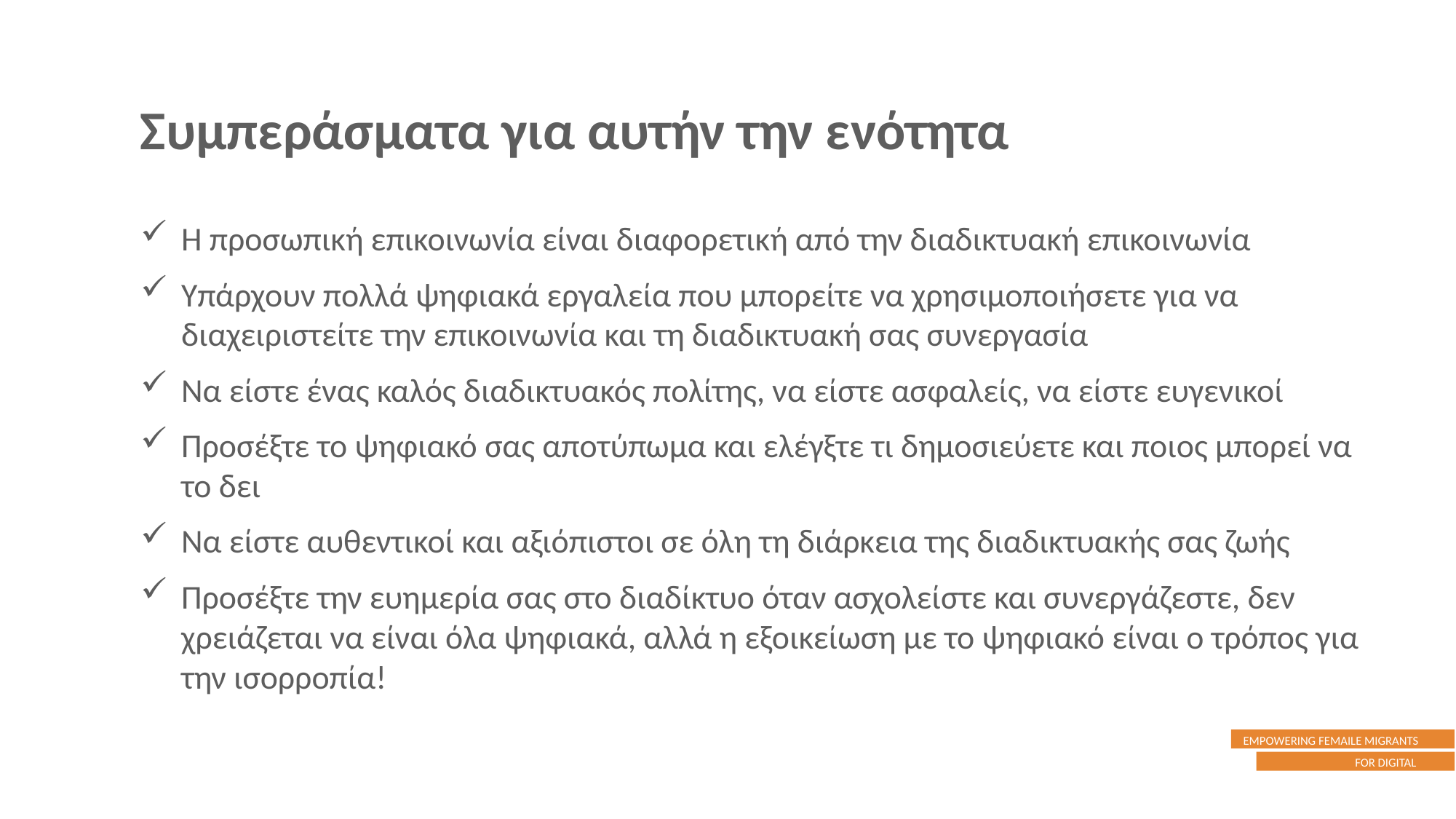

Συμπεράσματα για αυτήν την ενότητα
Η προσωπική επικοινωνία είναι διαφορετική από την διαδικτυακή επικοινωνία
Υπάρχουν πολλά ψηφιακά εργαλεία που μπορείτε να χρησιμοποιήσετε για να διαχειριστείτε την επικοινωνία και τη διαδικτυακή σας συνεργασία
Να είστε ένας καλός διαδικτυακός πολίτης, να είστε ασφαλείς, να είστε ευγενικοί
Προσέξτε το ψηφιακό σας αποτύπωμα και ελέγξτε τι δημοσιεύετε και ποιος μπορεί να το δει
Να είστε αυθεντικοί και αξιόπιστοι σε όλη τη διάρκεια της διαδικτυακής σας ζωής
Προσέξτε την ευημερία σας στο διαδίκτυο όταν ασχολείστε και συνεργάζεστε, δεν χρειάζεται να είναι όλα ψηφιακά, αλλά η εξοικείωση με το ψηφιακό είναι ο τρόπος για την ισορροπία!